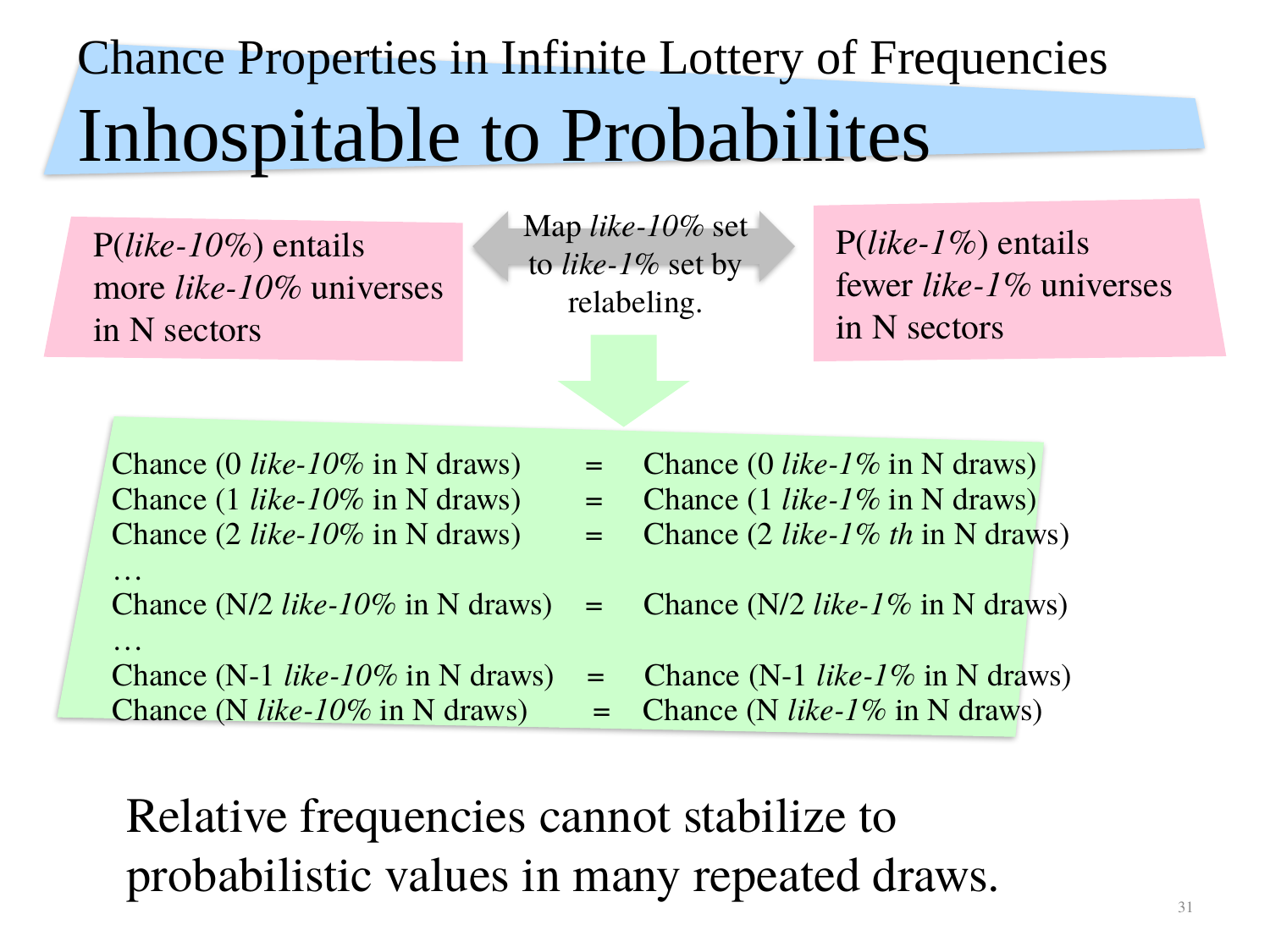

# Chance Properties in Infinite Lottery of Frequencies Inhospitable to Probabilites
Map like-10% set to like-1% set by relabeling.

P(like-1%) entails
fewer like-1% universes in N sectors
P(like-10%) entails
more like-10% universes in N sectors

Chance (0 like-10% in N draws)        =     Chance (0 like-1% in N draws)
Chance (1 like-10% in N draws)        =     Chance (1 like-1% in N draws)
Chance (2 like-10% in N draws)        =     Chance (2 like-1% th in N draws)
…
Chance (N/2 like-10% in N draws)    =     Chance (N/2 like-1% in N draws)
…
Chance (N-1 like-10% in N draws)    =     Chance (N-1 like-1% in N draws)
Chance (N like-10% in N draws)        =    Chance (N like-1% in N draws)
Relative frequencies cannot stabilize to probabilistic values in many repeated draws.

31